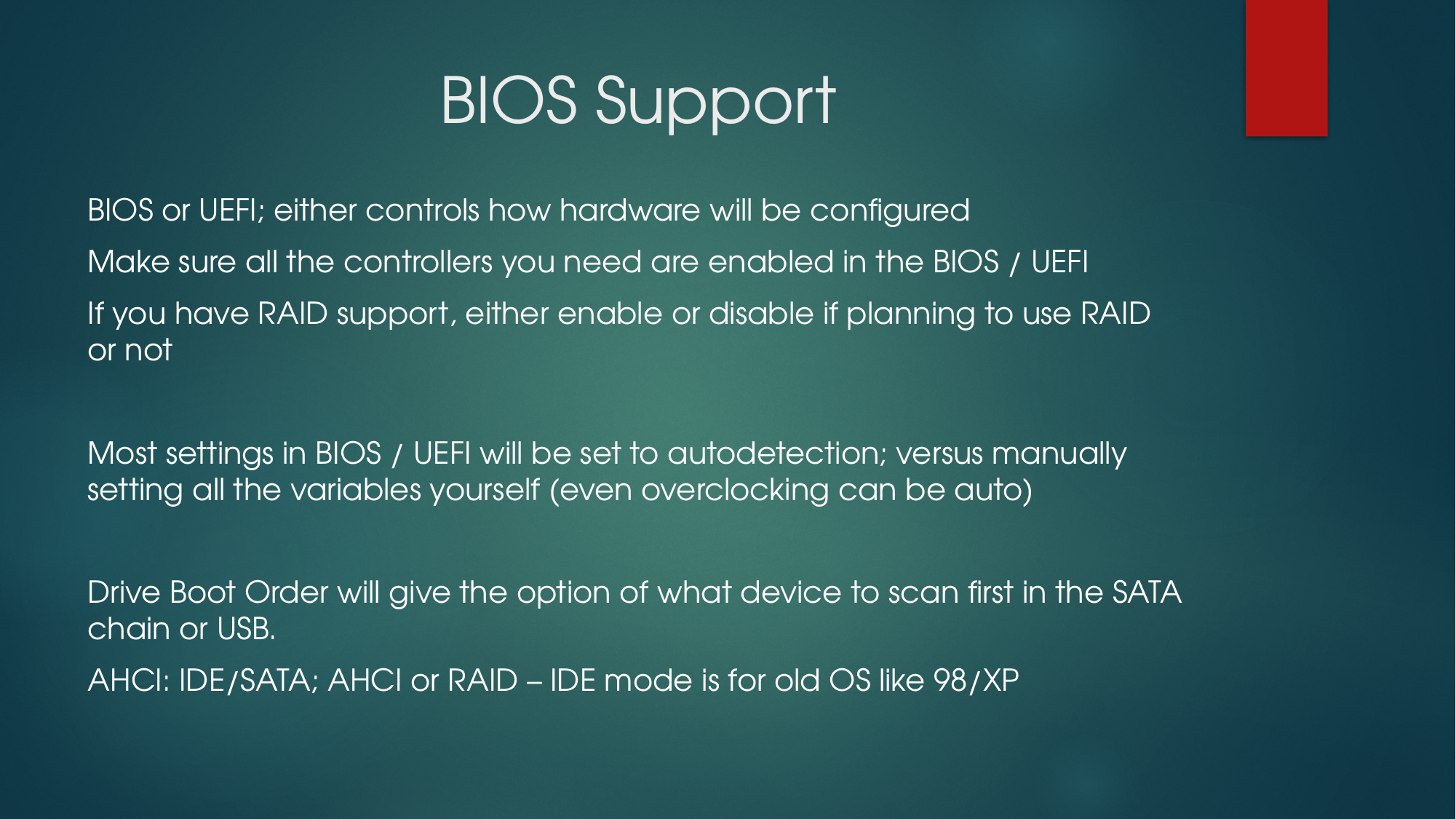

# BIOS Support
BIOS or UEFI; either controls how hardware will be configured
Make sure all the controllers you need are enabled in the BIOS / UEFI
If you have RAID support, either enable or disable if planning to use RAID or not

Most settings in BIOS / UEFI will be set to autodetection; versus manually setting all the variables yourself (even overclocking can be auto)

Drive Boot Order will give the option of what device to scan first in the SATA chain or USB.
AHCI: IDE/SATA; AHCI or RAID – IDE mode is for old OS like 98/XP